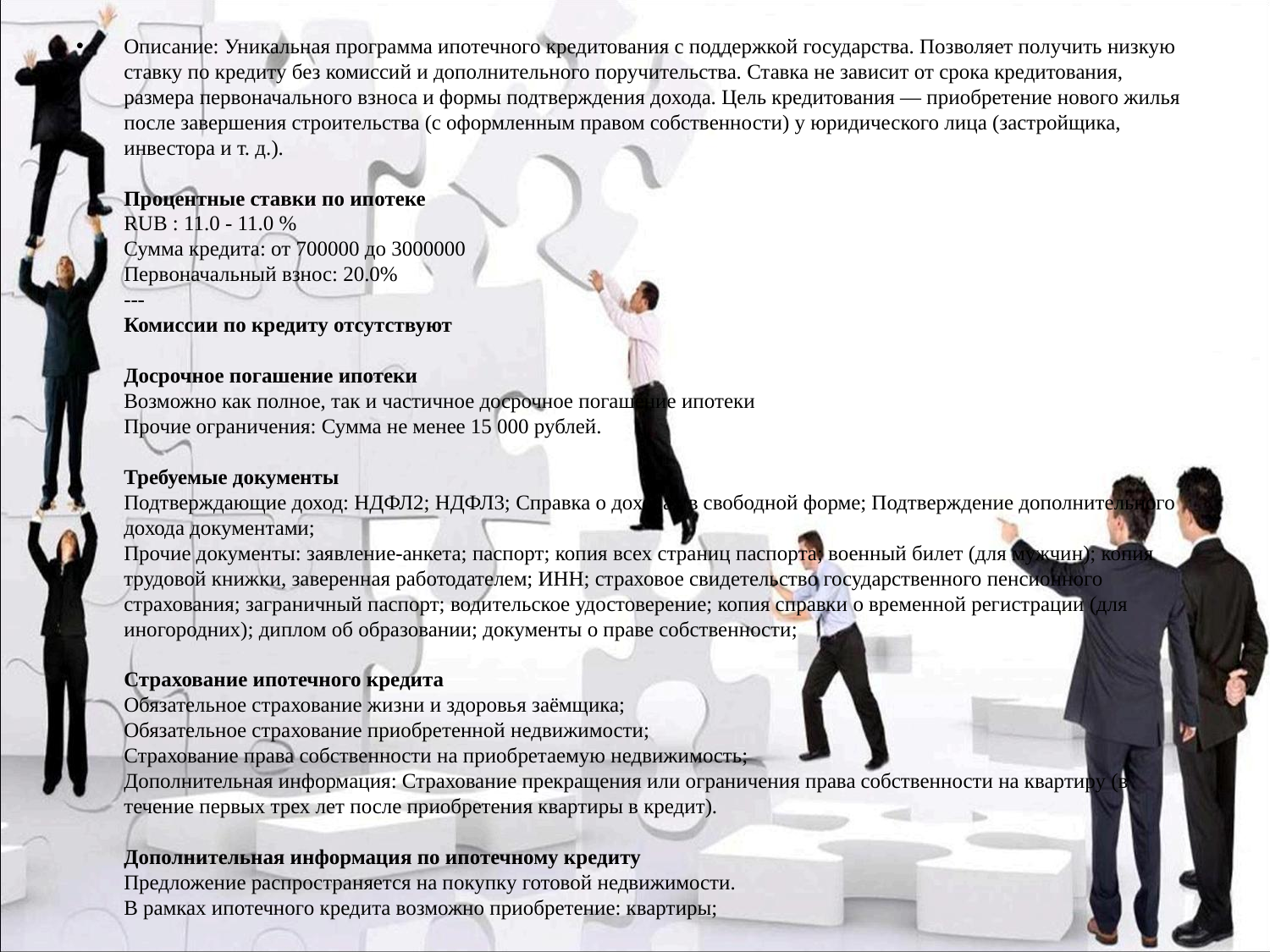

Описание: Уникальная программа ипотечного кредитования с поддержкой государства. Позволяет получить низкую ставку по кредиту без комиссий и дополнительного поручительства. Ставка не зависит от срока кредитования, размера первоначального взноса и формы подтверждения дохода. Цель кредитования — приобретение нового жилья после завершения строительства (с оформленным правом собственности) у юридического лица (застройщика, инвестора и т. д.).
Процентные ставки по ипотеке
RUB : 11.0 - 11.0 %
Сумма кредита: от 700000 до 3000000
Первоначальный взнос: 20.0%
---
Комиссии по кредиту отсутствуют
Досрочное погашение ипотеки
Возможно как полное, так и частичное досрочное погашение ипотеки
Прочие ограничения: Сумма не менее 15 000 рублей.
Требуемые документы
Подтверждающие доход: НДФЛ2; НДФЛ3; Справка о доходах в свободной форме; Подтверждение дополнительного дохода документами; 
Прочие документы: заявление-анкета; паспорт; копия всех страниц паспорта; военный билет (для мужчин); копия трудовой книжки, заверенная работодателем; ИНН; страховое свидетельство государственного пенсионного страхования; заграничный паспорт; водительское удостоверение; копия справки о временной регистрации (для иногородних); диплом об образовании; документы о праве собственности; 
Страхование ипотечного кредита
Обязательное страхование жизни и здоровья заёмщика; 
Обязательное страхование приобретенной недвижимости; 
Страхование права собственности на приобретаемую недвижимость; 
Дополнительная информация: Страхование прекращения или ограничения права собственности на квартиру (в течение первых трех лет после приобретения квартиры в кредит).
Дополнительная информация по ипотечному кредиту
Предложение распространяется на покупку готовой недвижимости.
В рамках ипотечного кредита возможно приобретение: квартиры;